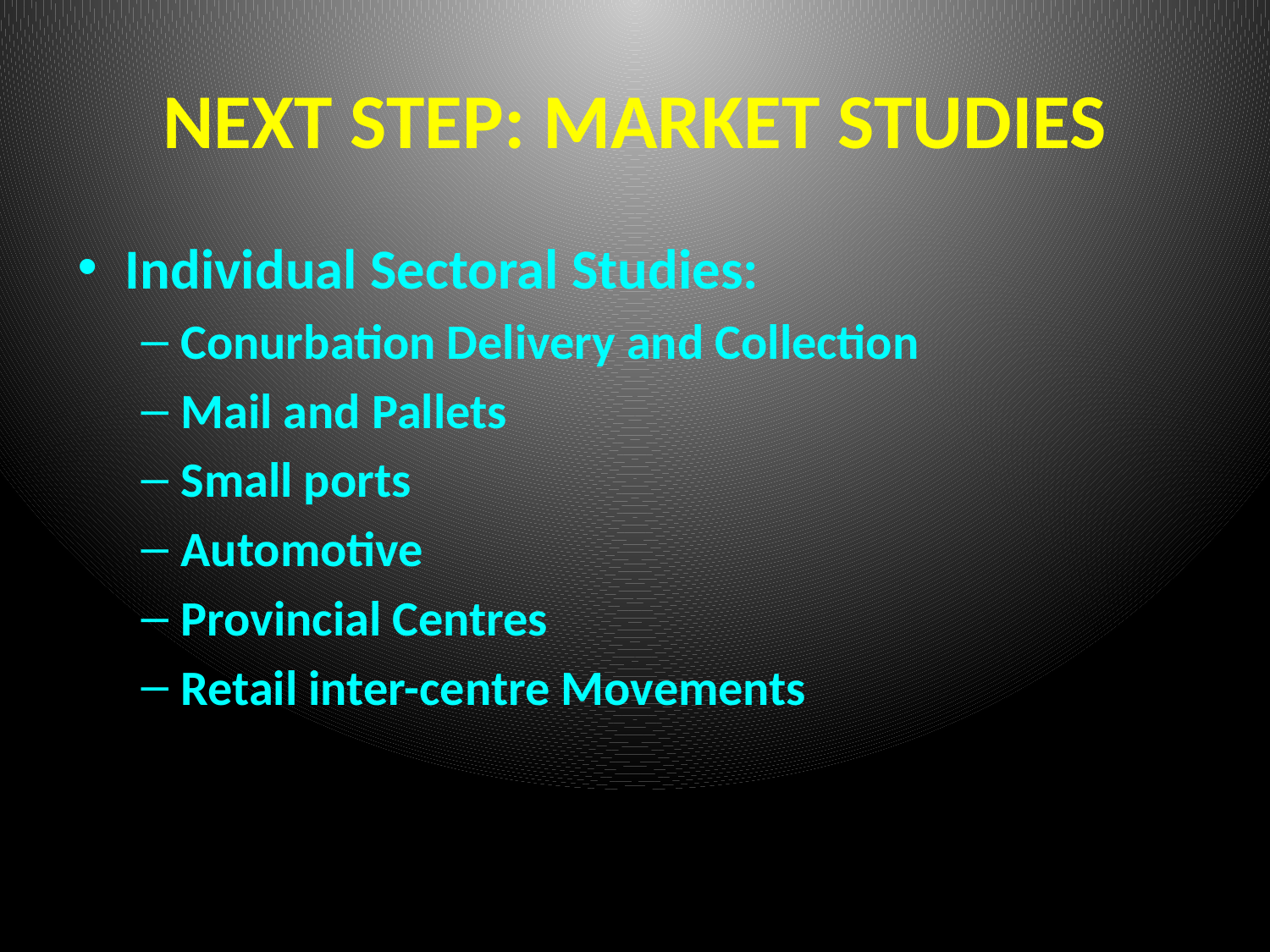

# NEXT STEP: MARKET STUDIES
Individual Sectoral Studies:
Conurbation Delivery and Collection
Mail and Pallets
Small ports
Automotive
Provincial Centres
Retail inter-centre Movements